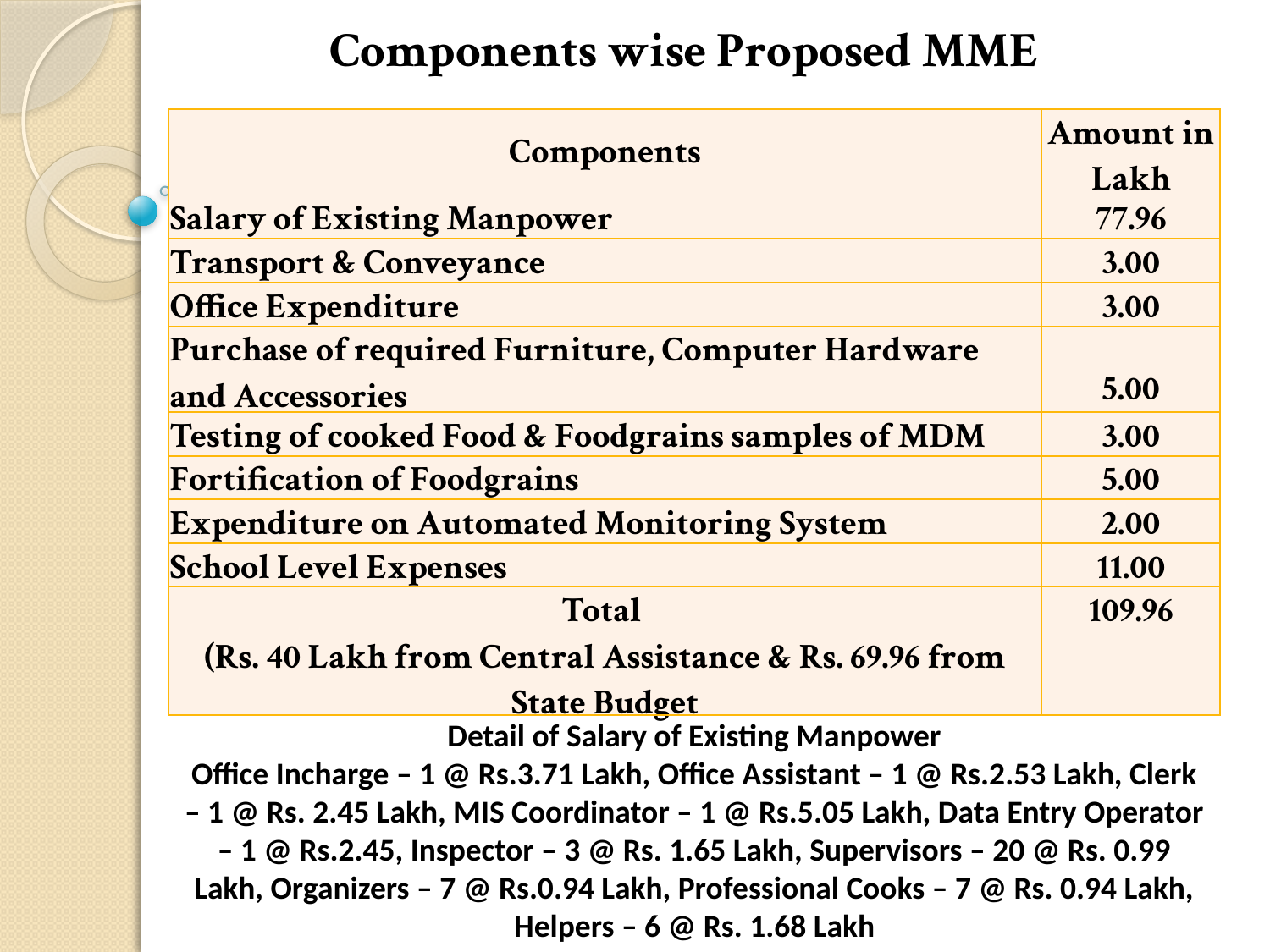

Components wise Proposed MME
| Components | Amount in Lakh |
| --- | --- |
| Salary of Existing Manpower | 77.96 |
| Transport & Conveyance | 3.00 |
| Office Expenditure | 3.00 |
| Purchase of required Furniture, Computer Hardware and Accessories | 5.00 |
| Testing of cooked Food & Foodgrains samples of MDM | 3.00 |
| Fortification of Foodgrains | 5.00 |
| Expenditure on Automated Monitoring System | 2.00 |
| School Level Expenses | 11.00 |
| Total (Rs. 40 Lakh from Central Assistance & Rs. 69.96 from State Budget | 109.96 |
Detail of Salary of Existing Manpower
Office Incharge – 1 @ Rs.3.71 Lakh, Office Assistant – 1 @ Rs.2.53 Lakh, Clerk – 1 @ Rs. 2.45 Lakh, MIS Coordinator – 1 @ Rs.5.05 Lakh, Data Entry Operator – 1 @ Rs.2.45, Inspector – 3 @ Rs. 1.65 Lakh, Supervisors – 20 @ Rs. 0.99 Lakh, Organizers – 7 @ Rs.0.94 Lakh, Professional Cooks – 7 @ Rs. 0.94 Lakh, Helpers – 6 @ Rs. 1.68 Lakh